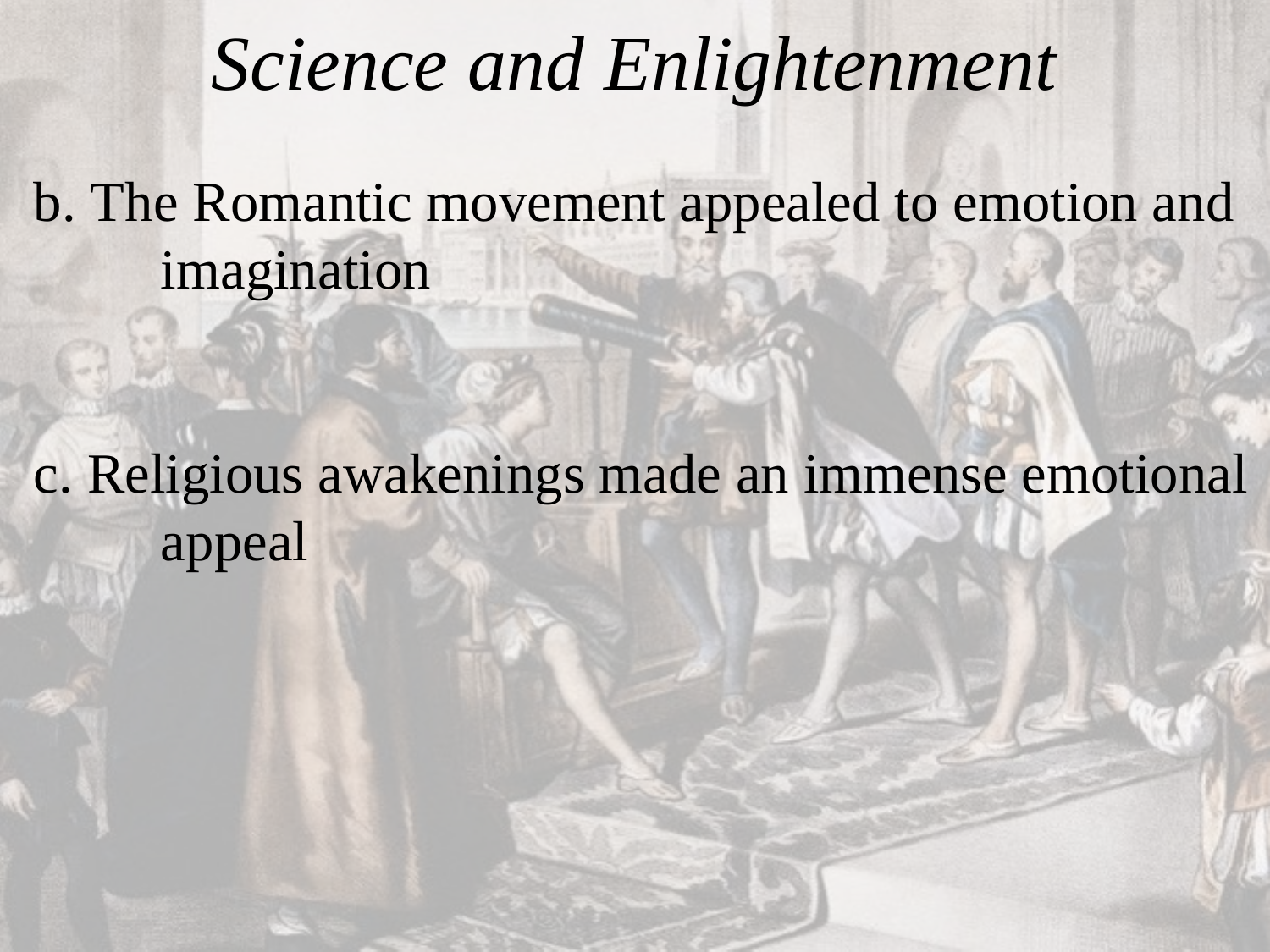

# Science and Enlightenment
b. The Romantic movement appealed to emotion and
	imagination

c. Religious awakenings made an immense emotional
	appeal